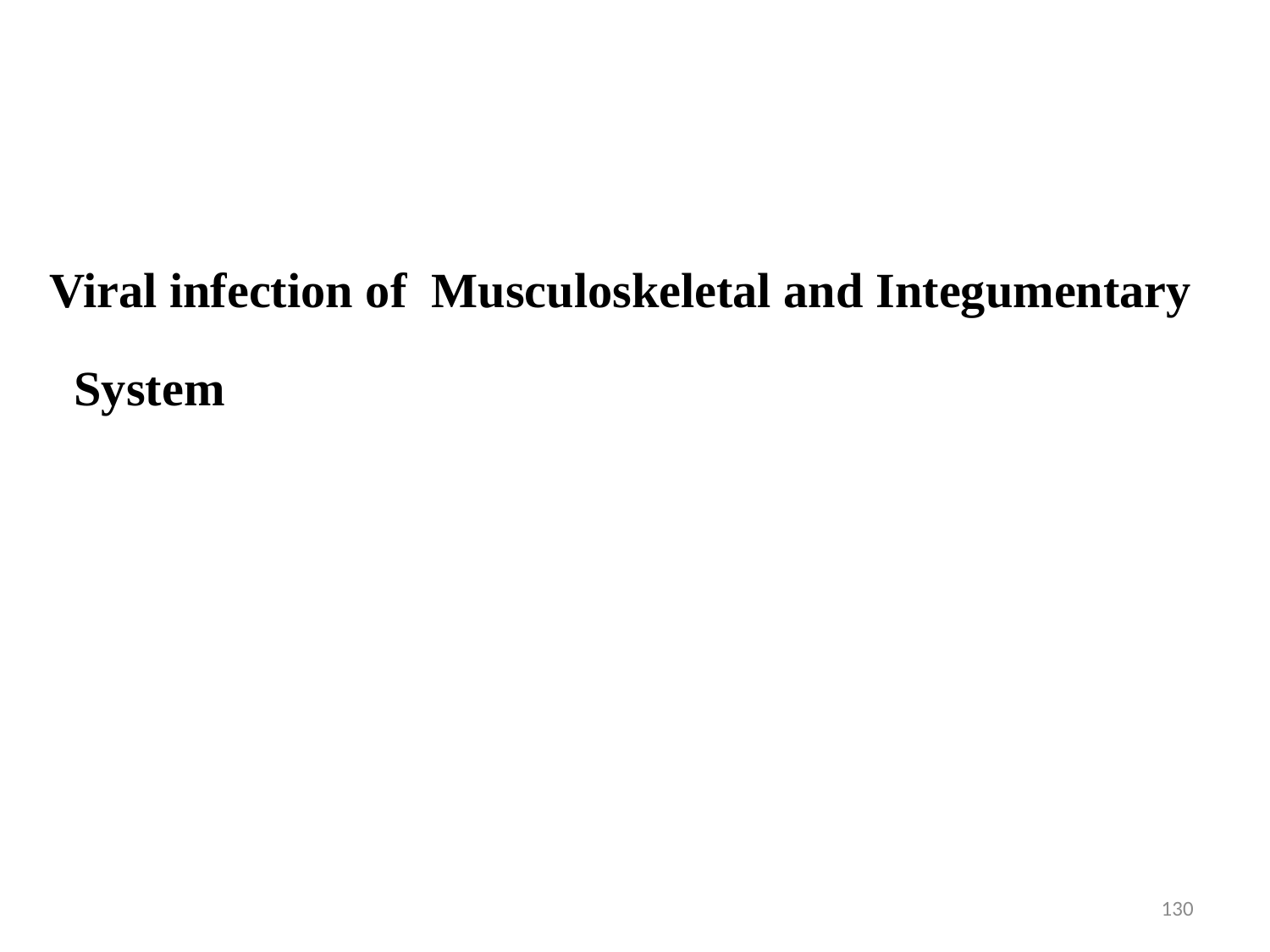

Viral infection of  Musculoskeletal and Integumentary
     System

130